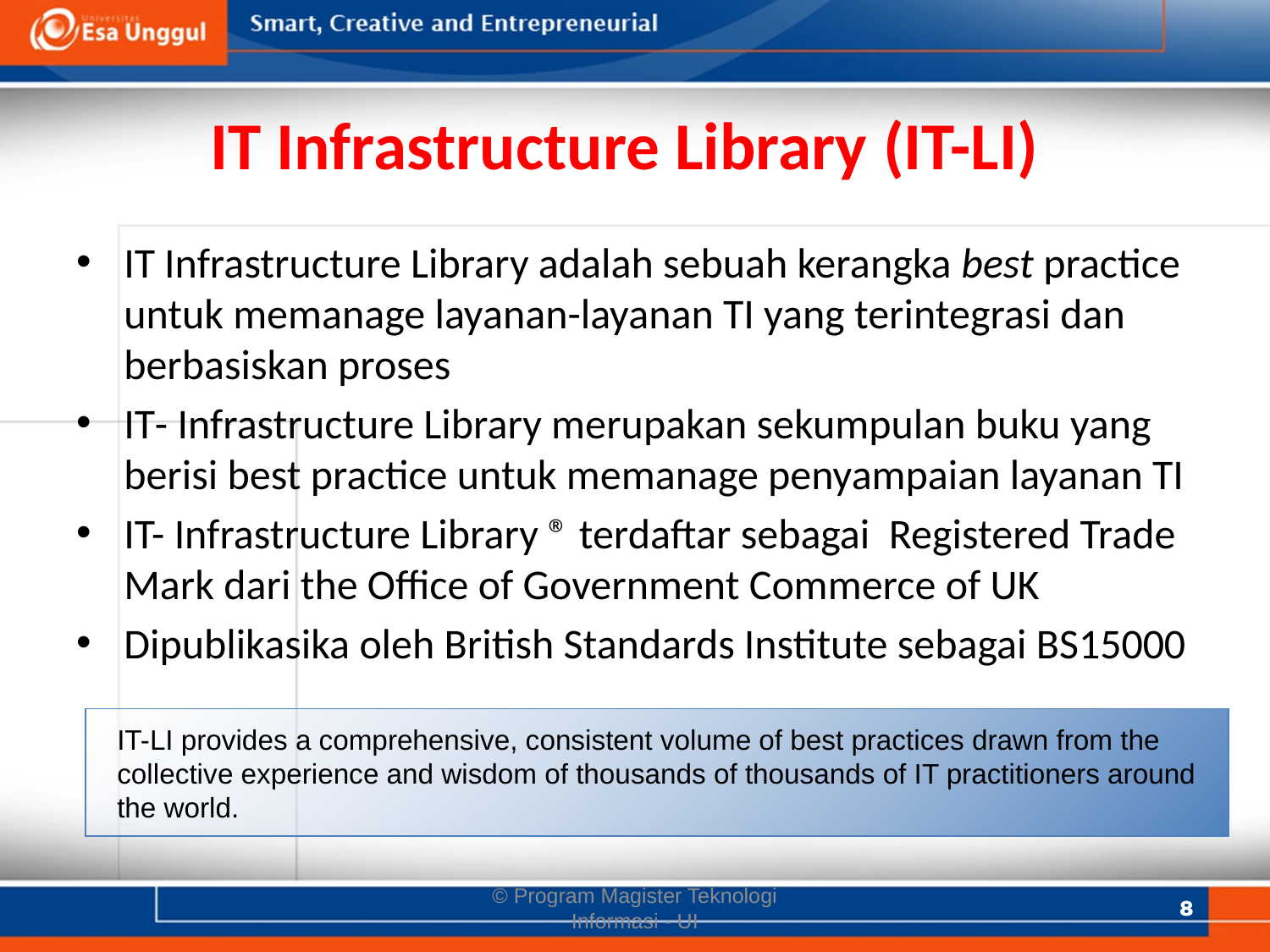

# IT Infrastructure Library (IT-LI)
IT Infrastructure Library adalah sebuah kerangka best practice untuk memanage layanan-layanan TI yang terintegrasi dan berbasiskan proses
IT- Infrastructure Library merupakan sekumpulan buku yang berisi best practice untuk memanage penyampaian layanan TI
IT- Infrastructure Library ® terdaftar sebagai  Registered Trade Mark dari the Office of Government Commerce of UK
Dipublikasika oleh British Standards Institute sebagai BS15000

IT-LI provides a comprehensive, consistent volume of best practices drawn from the collective experience and wisdom of thousands of thousands of IT practitioners around the world.
© Program Magister Teknologi Informasi - UI
8